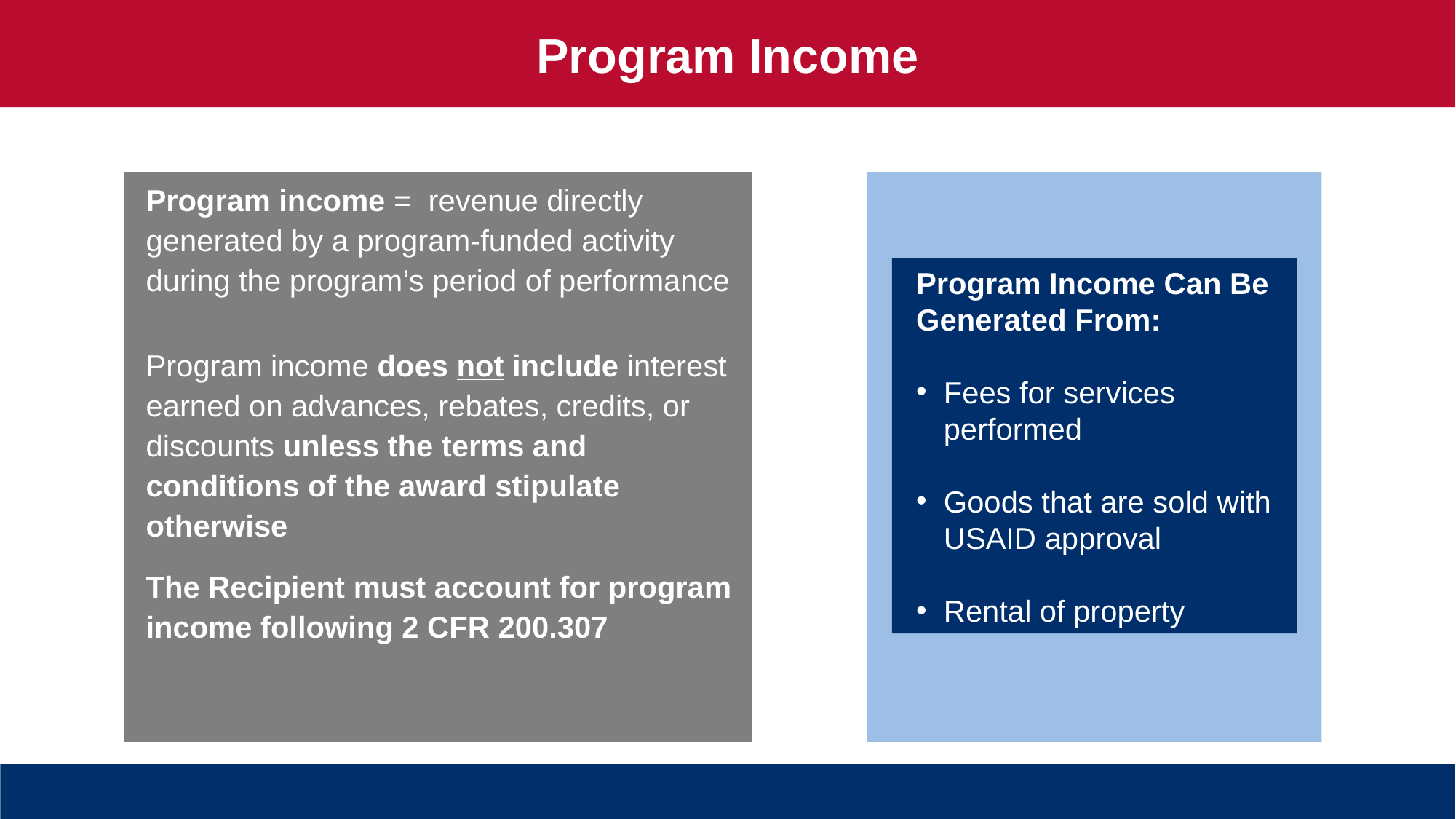

Program Income

Program income =  revenue directly generated by a program-funded activity during the program’s period of performance
Program income does not include interest earned on advances, rebates, credits, or discounts unless the terms and conditions of the award stipulate otherwise
The Recipient must account for program income following 2 CFR 200.307

Program Income Can Be Generated From:

Fees for services performed

Goods that are sold with USAID approval

Rental of property